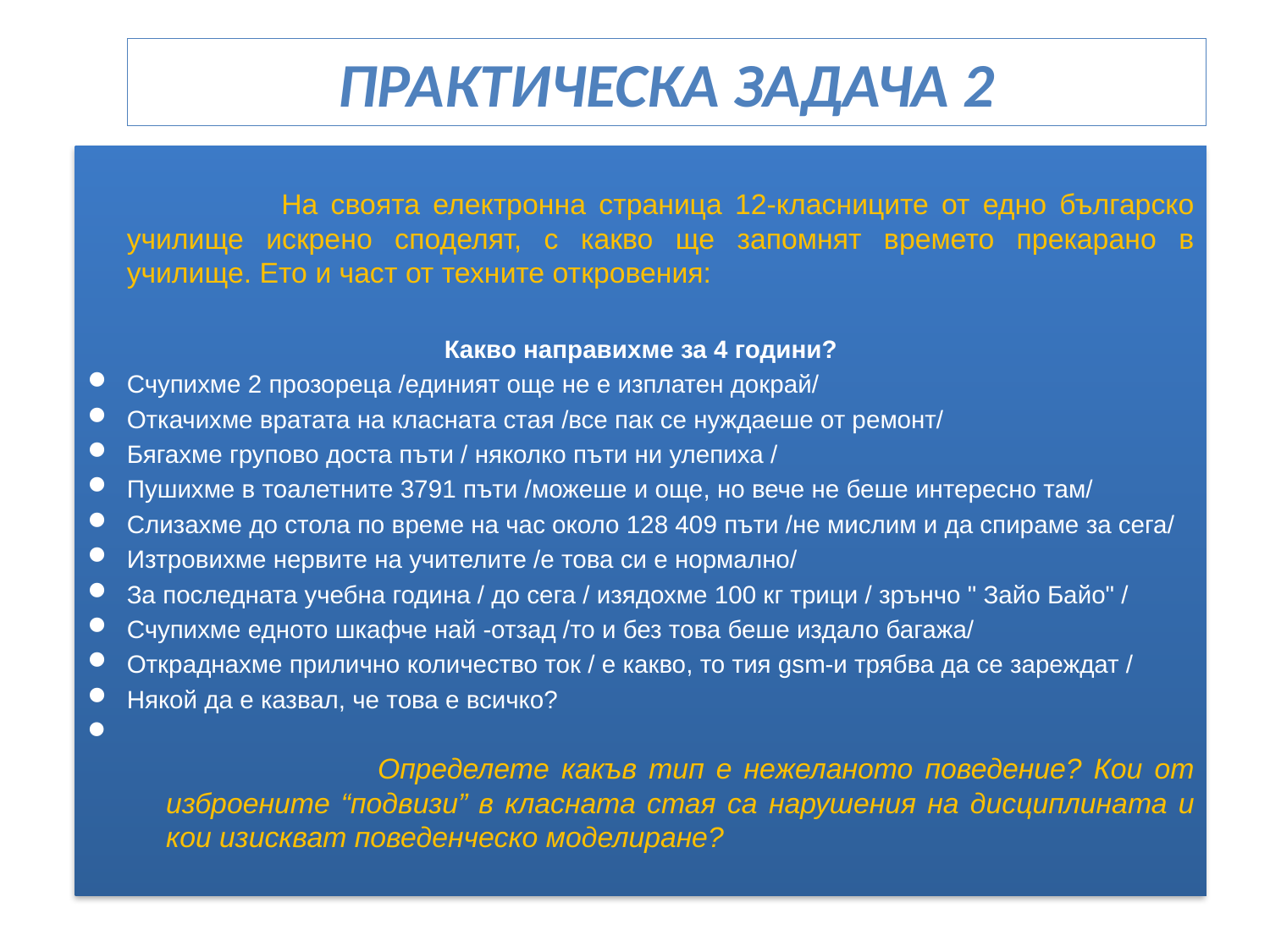

# ПРАКТИЧЕСКА ЗАДАЧА 2

               На своята електронна страница 12-класниците от едно българско училище искрено споделят, с какво ще запомнят времето прекарано в училище. Ето и част от техните откровения:

Какво направихме за 4 години?
Счупихме 2 прозореца /единият още не е изплатен докрай/
Откачихме вратата на класната стая /все пак се нуждаеше от ремонт/
Бягахме групово доста пъти / няколко пъти ни улепиха /
Пушихме в тоалетните 3791 пъти /можеше и още, но вече не беше интересно там/
Слизахме до стола по време на час около 128 409 пъти /не мислим и да спираме за сега/
Изтровихме нервите на учителите /е това си е нормално/
За последната учебна година / до сега / изядохме 100 кг трици / зрънчо " Зайо Байо" /
Счупихме едното шкафче най -отзад /то и без това беше издало багажа/
Откраднахме прилично количество ток / е какво, то тия gsm-и трябва да се зареждат /
Някой да е казвал, че това е всичко?

                     Определете какъв тип е нежеланото поведение? Кои от изброените “подвизи” в класната стая са нарушения на дисциплината и кои изискват поведенческо моделиране?